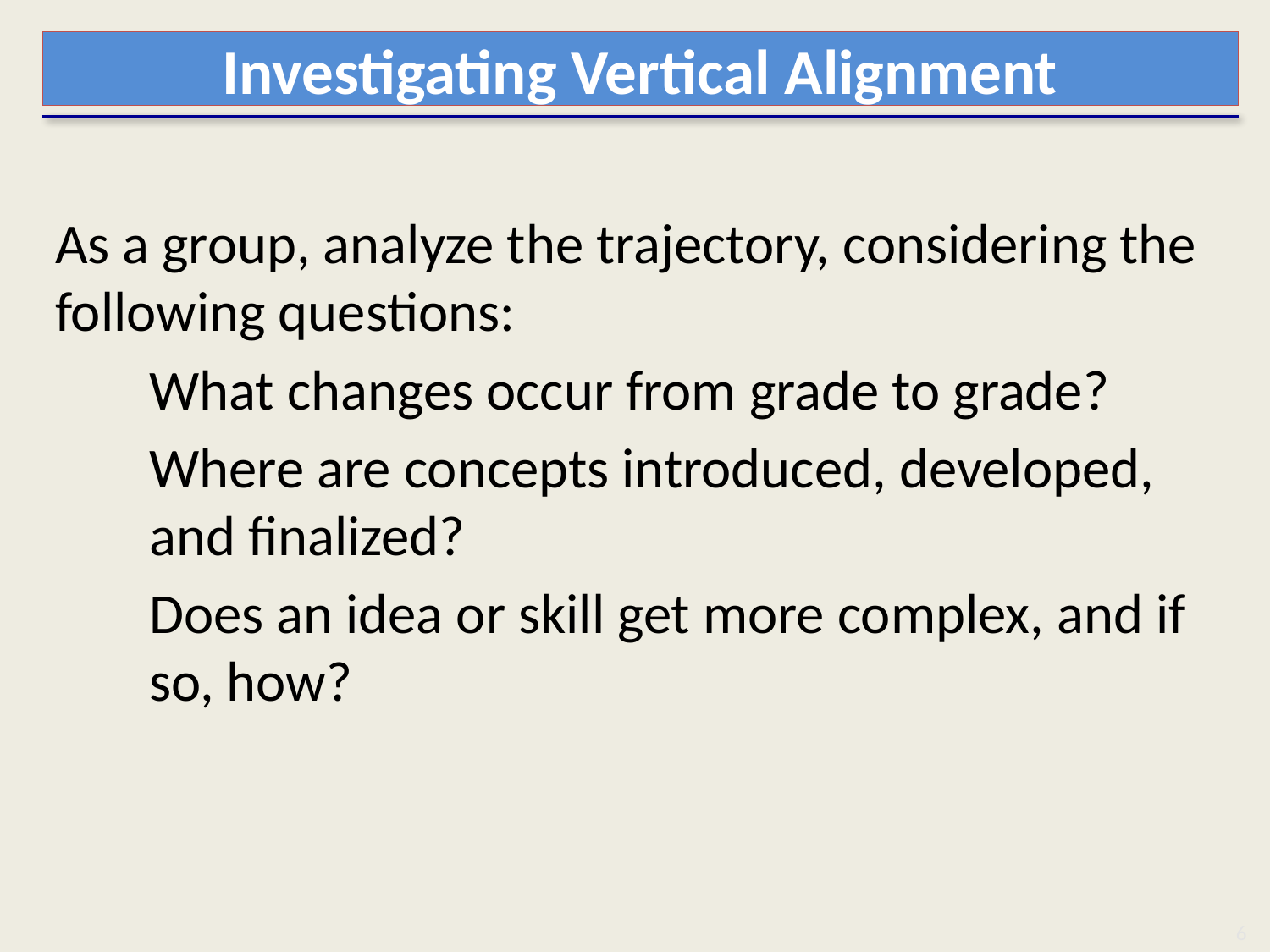

# Investigating Vertical Alignment
As a group, analyze the trajectory, considering the following questions:
What changes occur from grade to grade?
Where are concepts introduced, developed, and finalized?
Does an idea or skill get more complex, and if so, how?

6